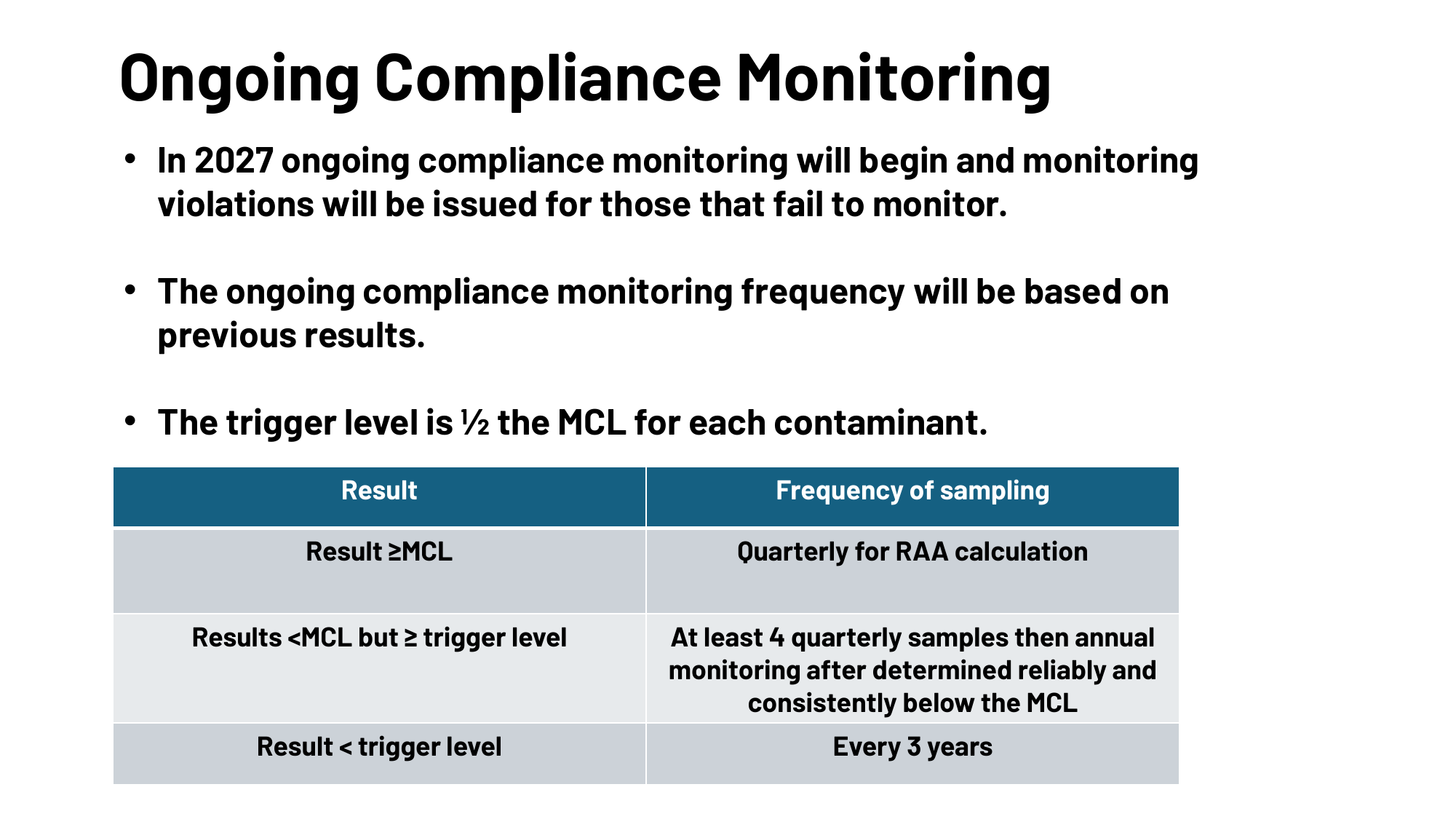

# Ongoing Compliance Monitoring
In 2027 ongoing compliance monitoring will begin and monitoring violations will be issued for those that fail to monitor.

The ongoing compliance monitoring frequency will be based on previous results.

The trigger level is ½ the MCL for each contaminant.
| Result | Frequency of sampling |
| --- | --- |
| Result ≥MCL | Quarterly for RAA calculation |
| Results <MCL but ≥ trigger level | At least 4 quarterly samples then annual monitoring after determined reliably and consistently below the MCL |
| Result < trigger level | Every 3 years |